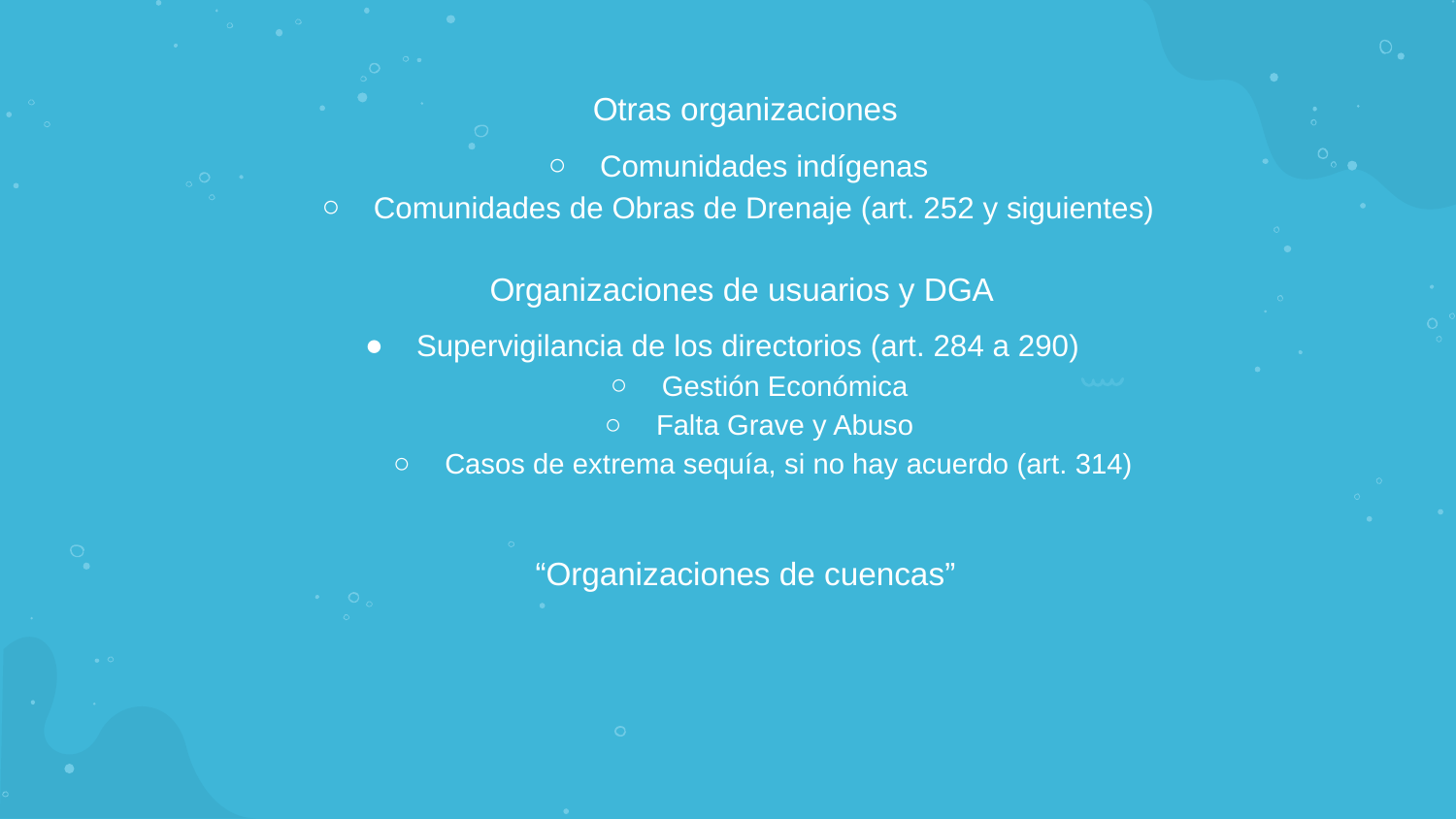

Otras organizaciones
Comunidades indígenas
Comunidades de Obras de Drenaje (art. 252 y siguientes)
Organizaciones de usuarios y DGA
Supervigilancia de los directorios (art. 284 a 290)
Gestión Económica
Falta Grave y Abuso
Casos de extrema sequía, si no hay acuerdo (art. 314)

“Organizaciones de cuencas”